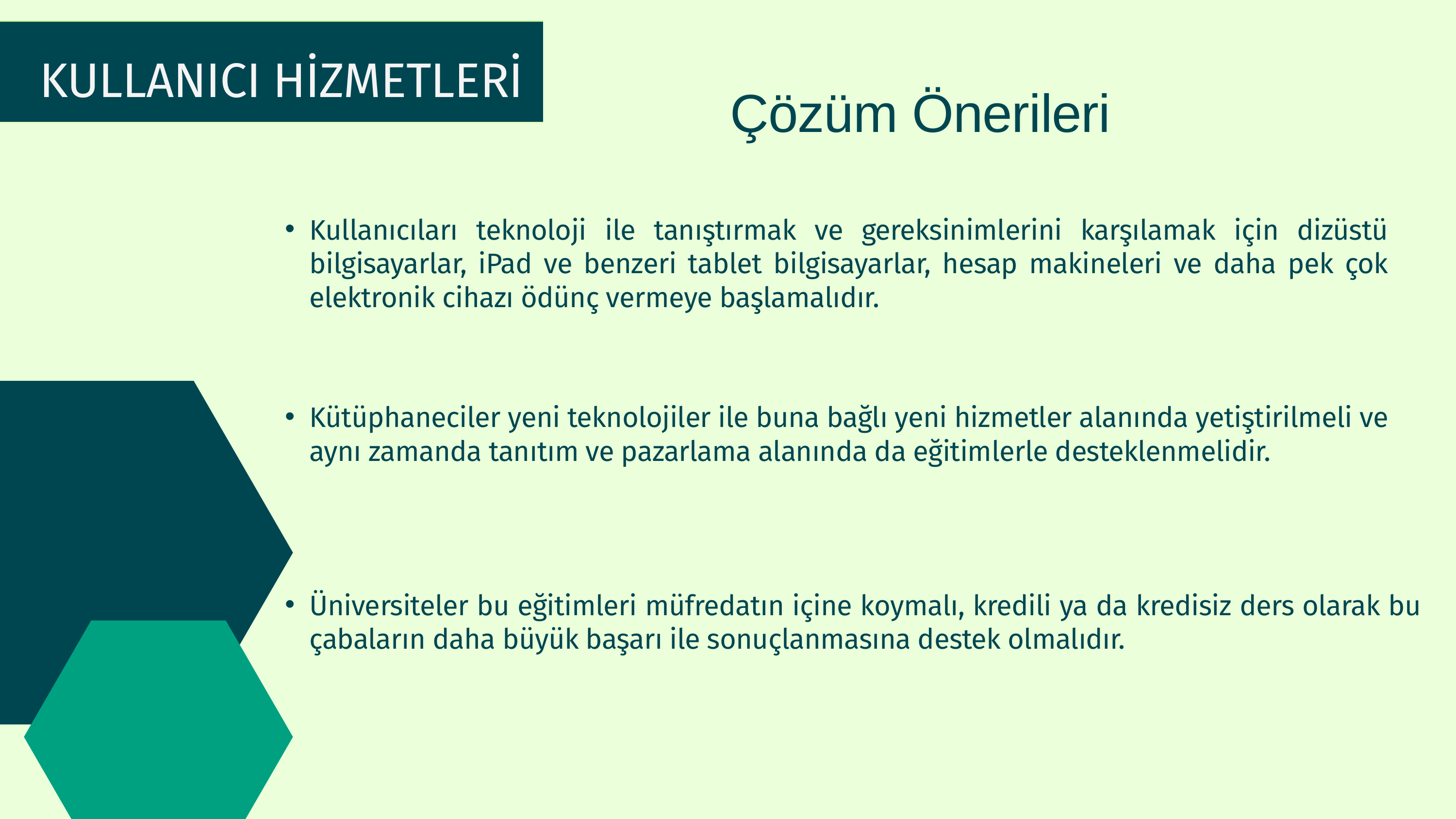

|  |
| --- |
KULLANICI HİZMETLERİ
Çözüm Önerileri
Kullanıcıları teknoloji ile tanıştırmak ve gereksinimlerini karşılamak için dizüstü bilgisayarlar, iPad ve benzeri tablet bilgisayarlar, hesap makineleri ve daha pek çok elektronik cihazı ödünç vermeye başlamalıdır.

Kütüphaneciler yeni teknolojiler ile buna bağlı yeni hizmetler alanında yetiştirilmeli ve aynı zamanda tanıtım ve pazarlama alanında da eğitimlerle desteklenmelidir.
Üniversiteler bu eğitimleri müfredatın içine koymalı, kredili ya da kredisiz ders olarak bu çabaların daha büyük başarı ile sonuçlanmasına destek olmalıdır.